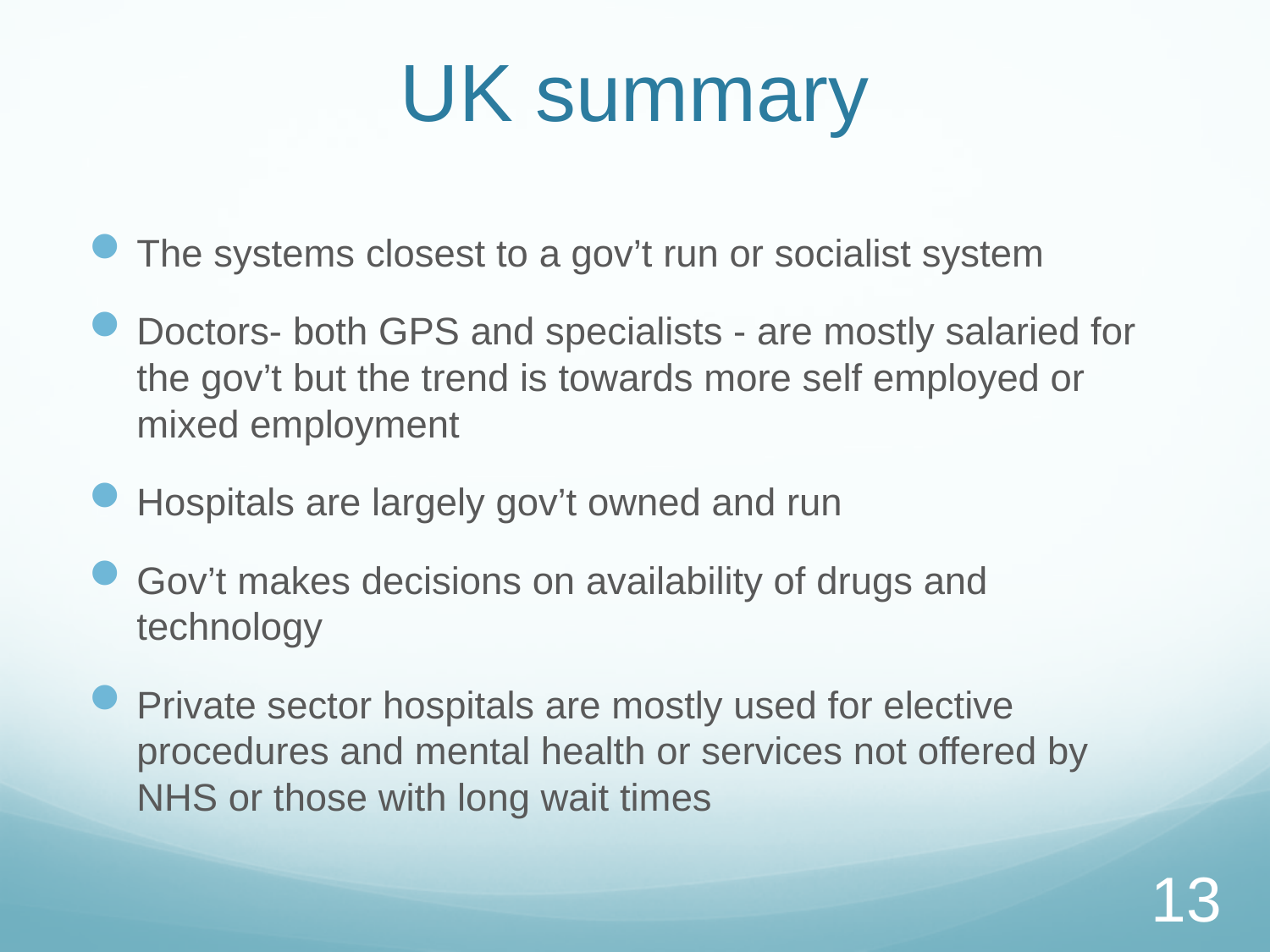

# UK summary
The systems closest to a gov’t run or socialist system
Doctors- both GPS and specialists - are mostly salaried for the gov’t but the trend is towards more self employed or mixed employment
Hospitals are largely gov’t owned and run
Gov’t makes decisions on availability of drugs and technology
Private sector hospitals are mostly used for elective procedures and mental health or services not offered by NHS or those with long wait times

13